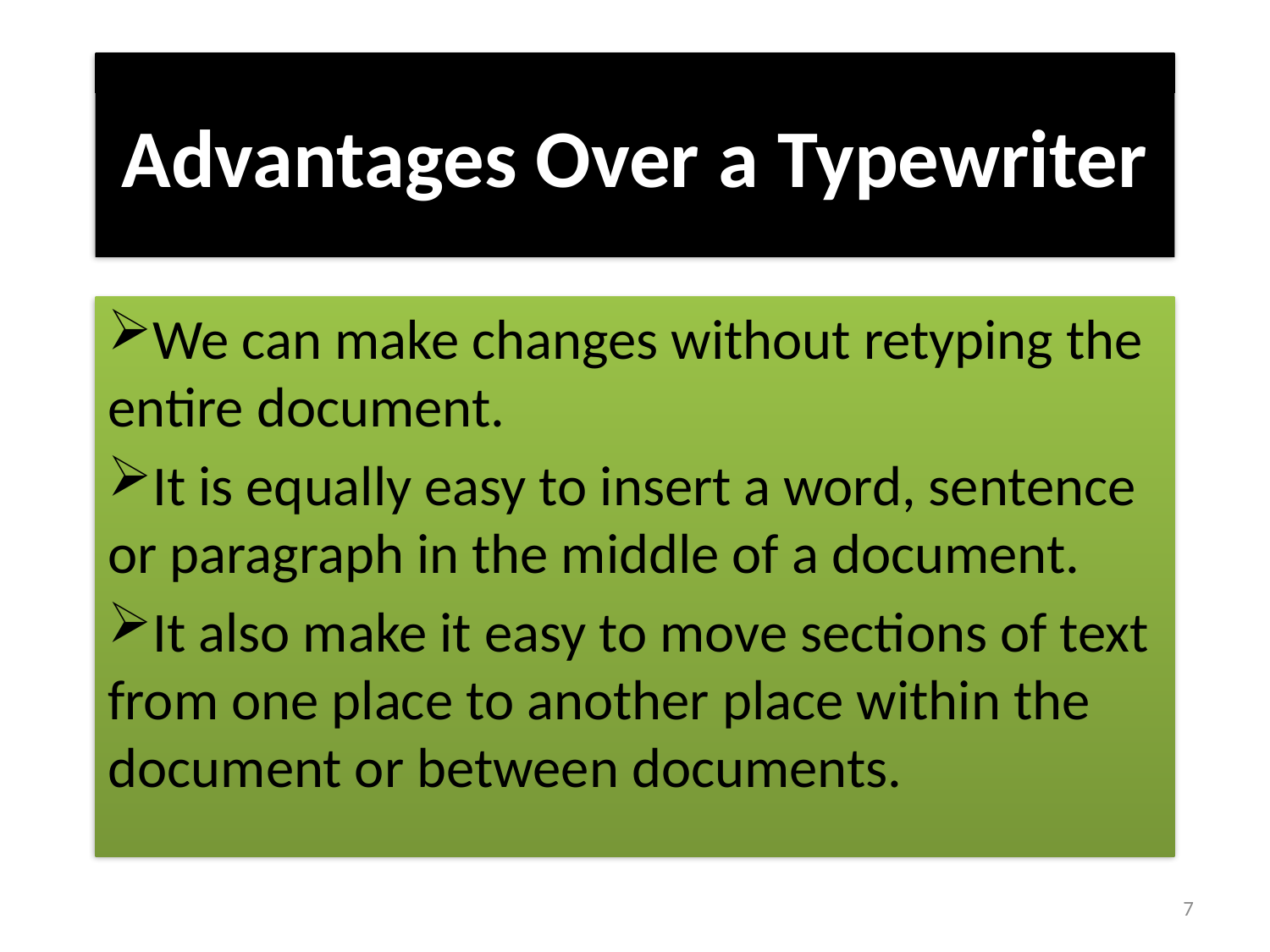

# Advantages Over a Typewriter
We can make changes without retyping the entire document.
It is equally easy to insert a word, sentence or paragraph in the middle of a document.
It also make it easy to move sections of text from one place to another place within the document or between documents.

7